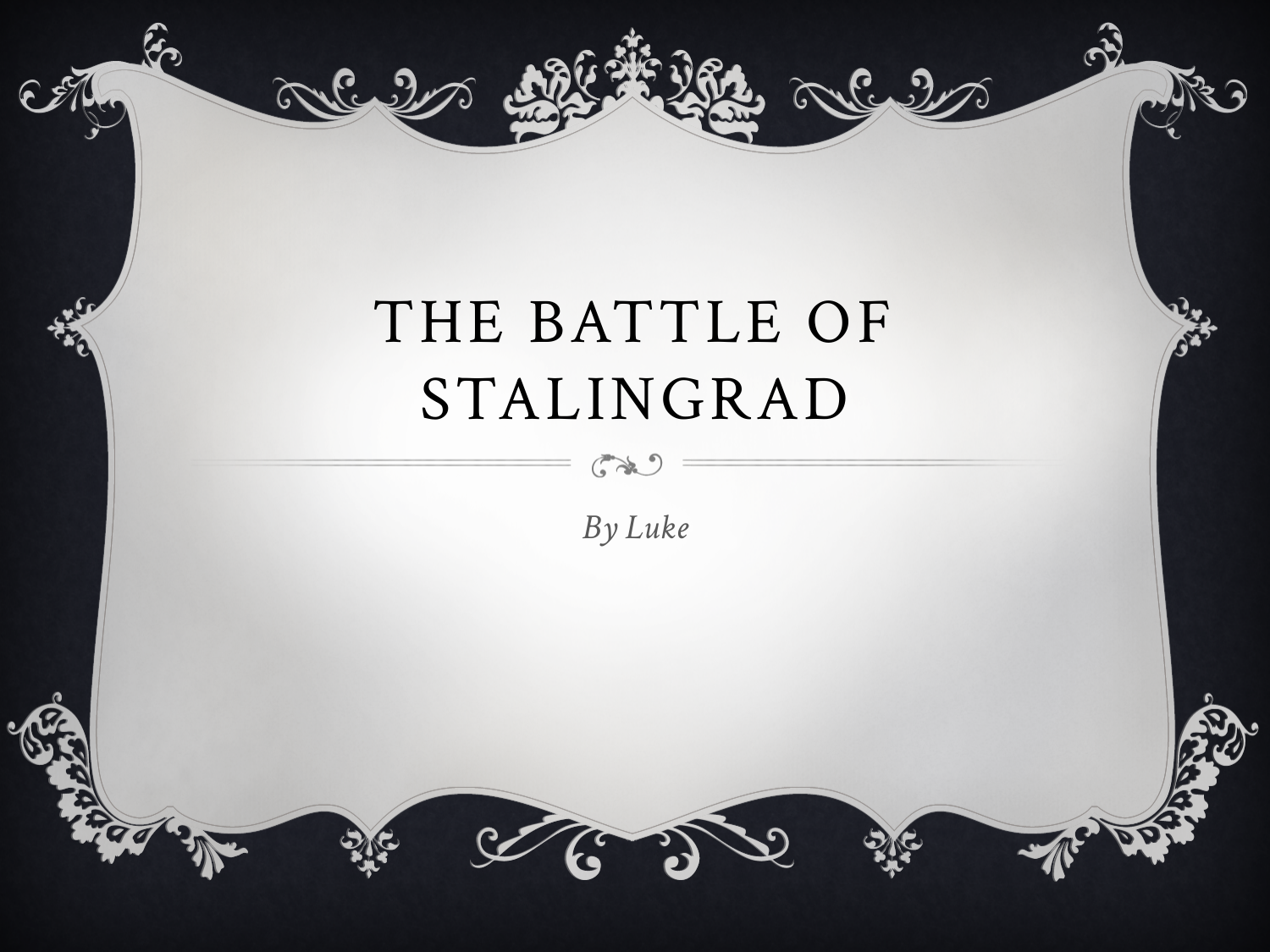

# The Battle of Stalingrad
By Luke